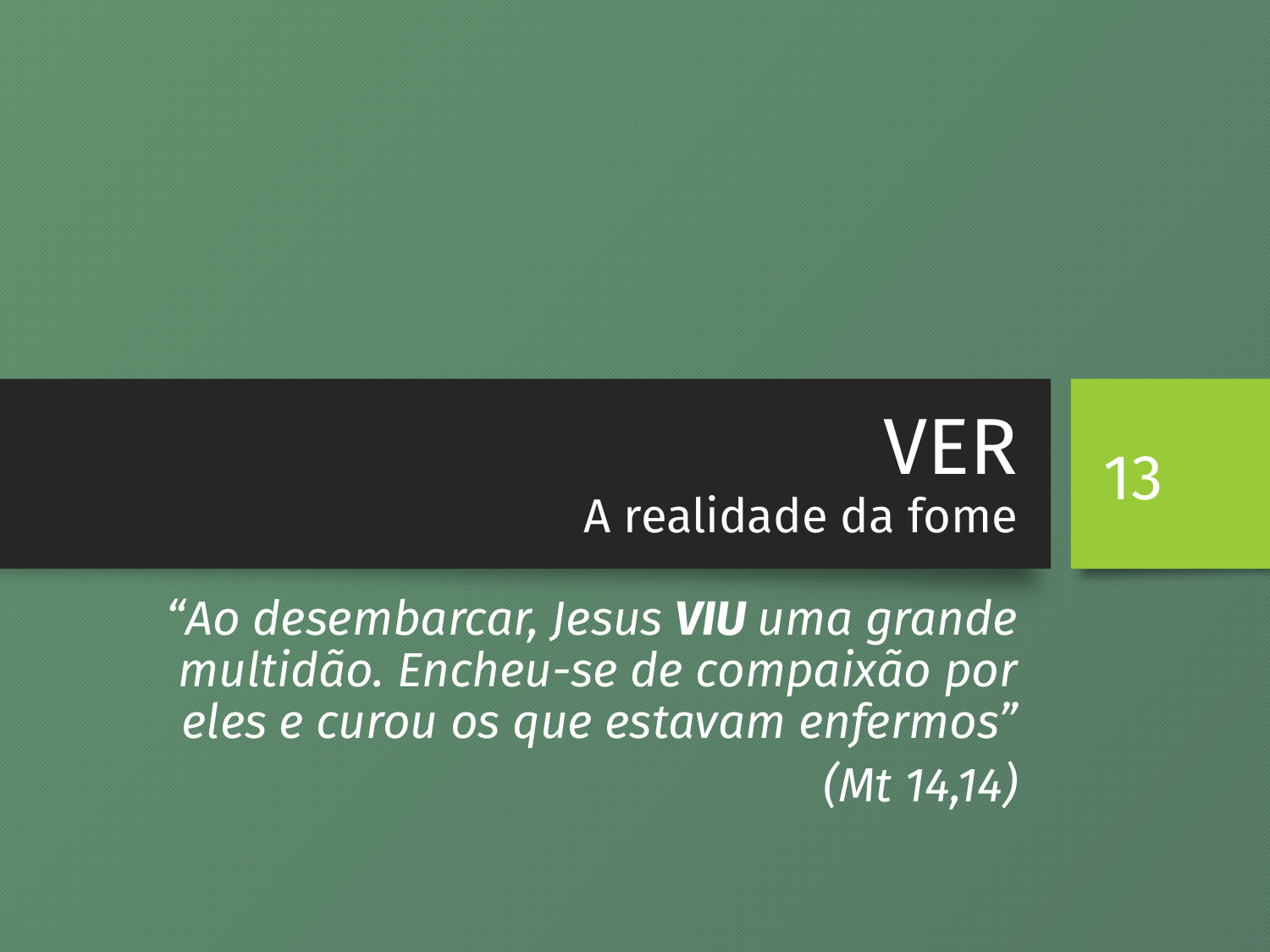

# VER A realidade da fome
13
“Ao desembarcar, Jesus VIU uma grande multidão. Encheu-se de compaixão por eles e curou os que estavam enfermos”
(Mt 14,14)